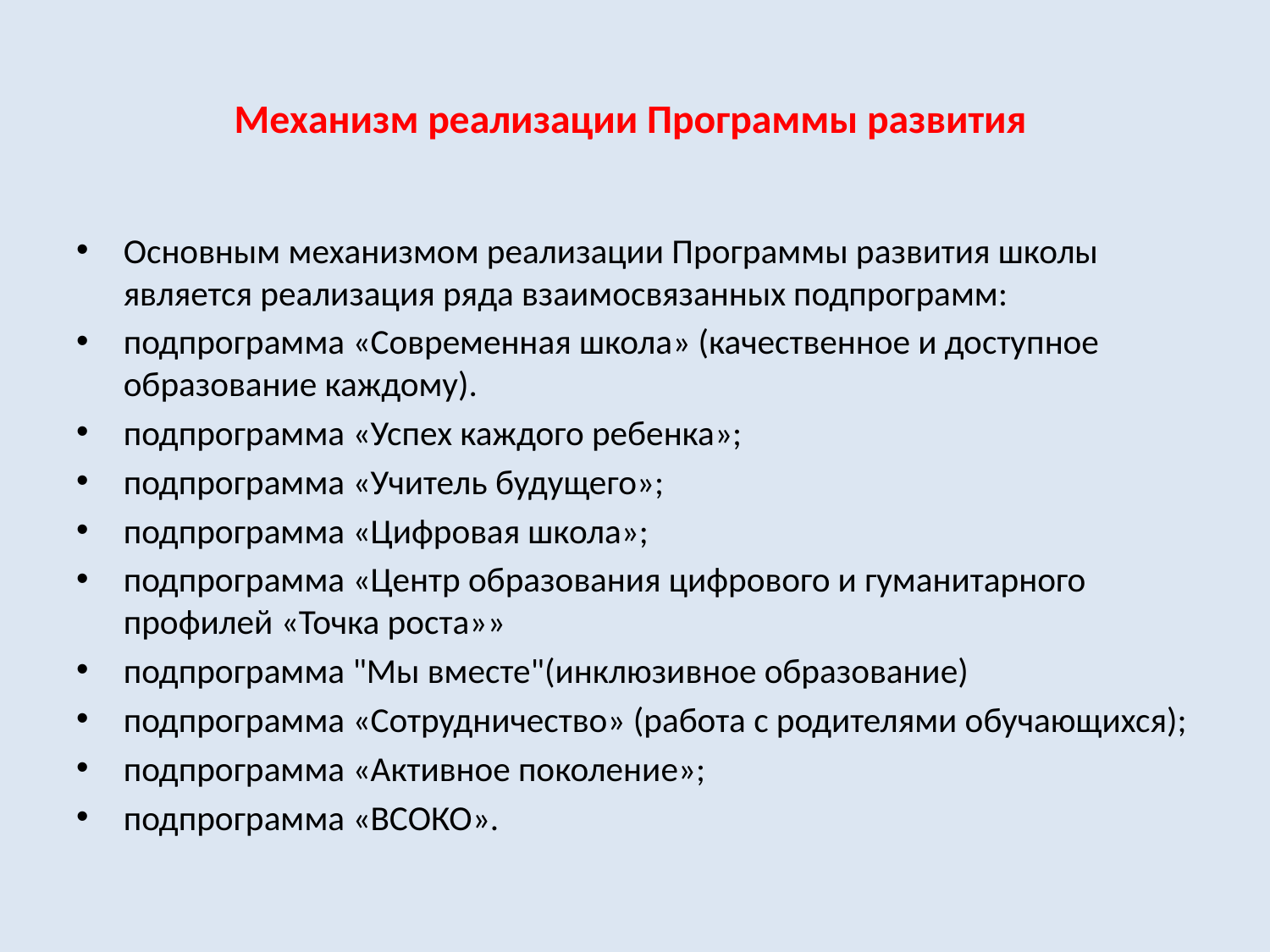

# Механизм реализации Программы развития
Основным механизмом реализации Программы развития школы является реализация ряда взаимосвязанных подпрограмм:
подпрограмма «Современная школа» (качественное и доступное образование каждому).
подпрограмма «Успех каждого ребенка»;
подпрограмма «Учитель будущего»;
подпрограмма «Цифровая школа»;
подпрограмма «Центр образования цифрового и гуманитарного профилей «Точка роста»»
подпрограмма "Мы вместе"(инклюзивное образование)
подпрограмма «Сотрудничество» (работа с родителями обучающихся);
подпрограмма «Активное поколение»;
подпрограмма «ВСОКО».